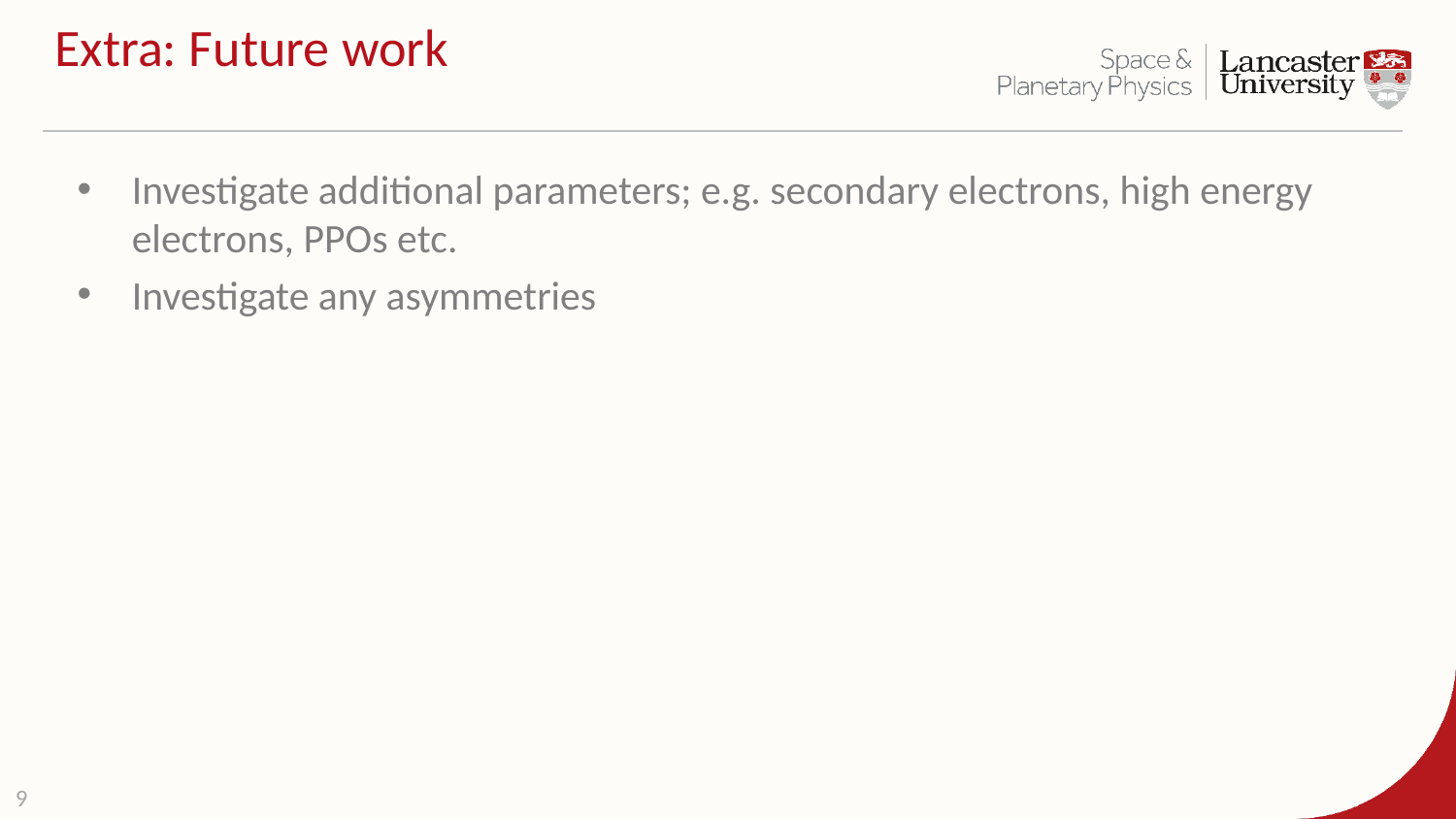

# Extra: Future work
Investigate additional parameters; e.g. secondary electrons, high energy electrons, PPOs etc.
Investigate any asymmetries
9